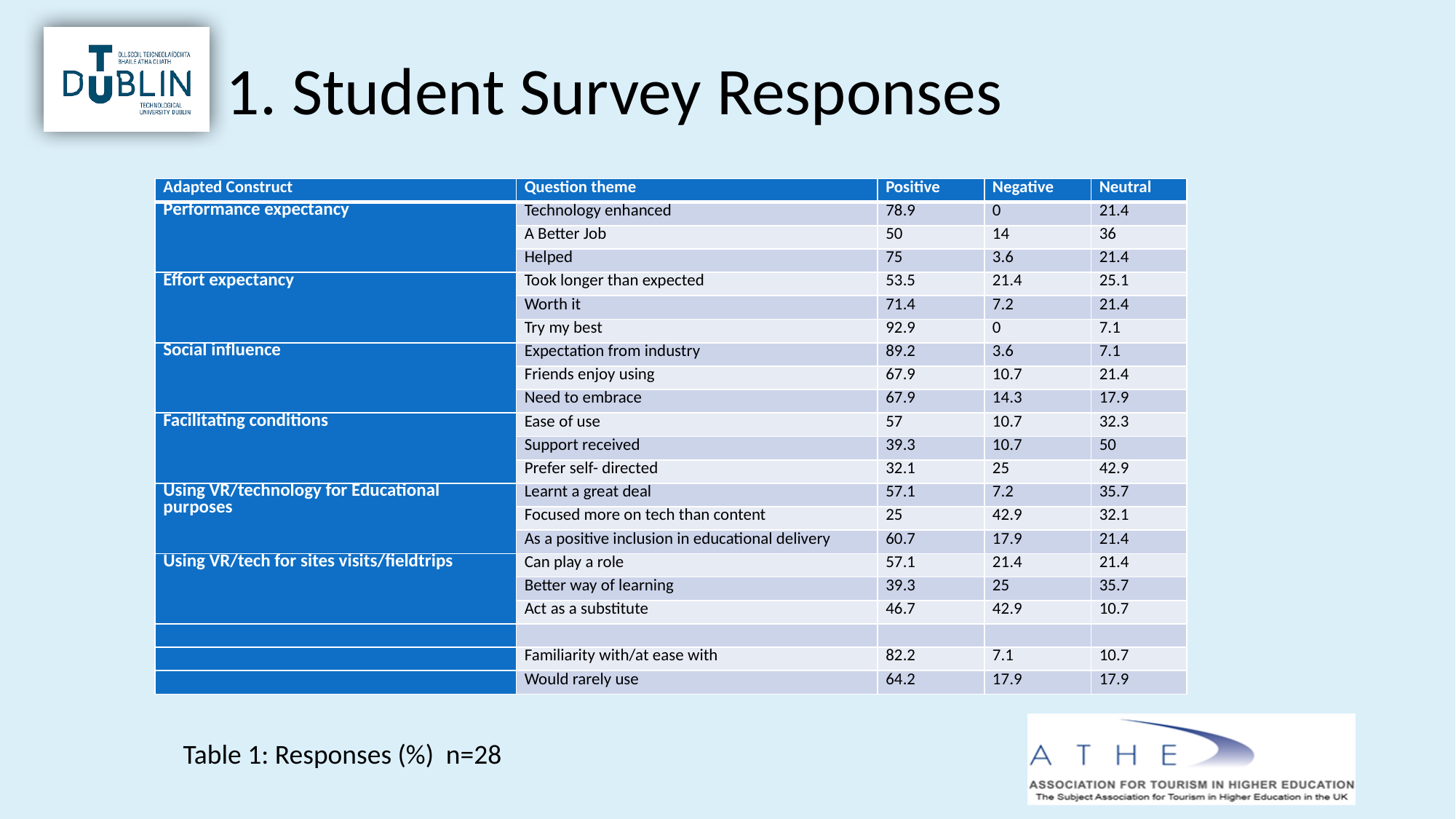

# 1. Student Survey Responses
| Adapted Construct | Question theme | Positive | Negative | Neutral |
| --- | --- | --- | --- | --- |
| Performance expectancy | Technology enhanced | 78.9 | 0 | 21.4 |
|  | A Better Job | 50 | 14 | 36 |
|  | Helped | 75 | 3.6 | 21.4 |
| Effort expectancy | Took longer than expected | 53.5 | 21.4 | 25.1 |
|  | Worth it | 71.4 | 7.2 | 21.4 |
|  | Try my best | 92.9 | 0 | 7.1 |
| Social influence | Expectation from industry | 89.2 | 3.6 | 7.1 |
|  | Friends enjoy using | 67.9 | 10.7 | 21.4 |
|  | Need to embrace | 67.9 | 14.3 | 17.9 |
| Facilitating conditions | Ease of use | 57 | 10.7 | 32.3 |
|  | Support received | 39.3 | 10.7 | 50 |
|  | Prefer self- directed | 32.1 | 25 | 42.9 |
| Using VR/technology for Educational purposes | Learnt a great deal | 57.1 | 7.2 | 35.7 |
|  | Focused more on tech than content | 25 | 42.9 | 32.1 |
|  | As a positive inclusion in educational delivery | 60.7 | 17.9 | 21.4 |
| Using VR/tech for sites visits/fieldtrips | Can play a role | 57.1 | 21.4 | 21.4 |
|  | Better way of learning | 39.3 | 25 | 35.7 |
|  | Act as a substitute | 46.7 | 42.9 | 10.7 |
|  |  |  |  |  |
|  | Familiarity with/at ease with | 82.2 | 7.1 | 10.7 |
|  | Would rarely use | 64.2 | 17.9 | 17.9 |
Table 1: Responses (%)  n=28
6